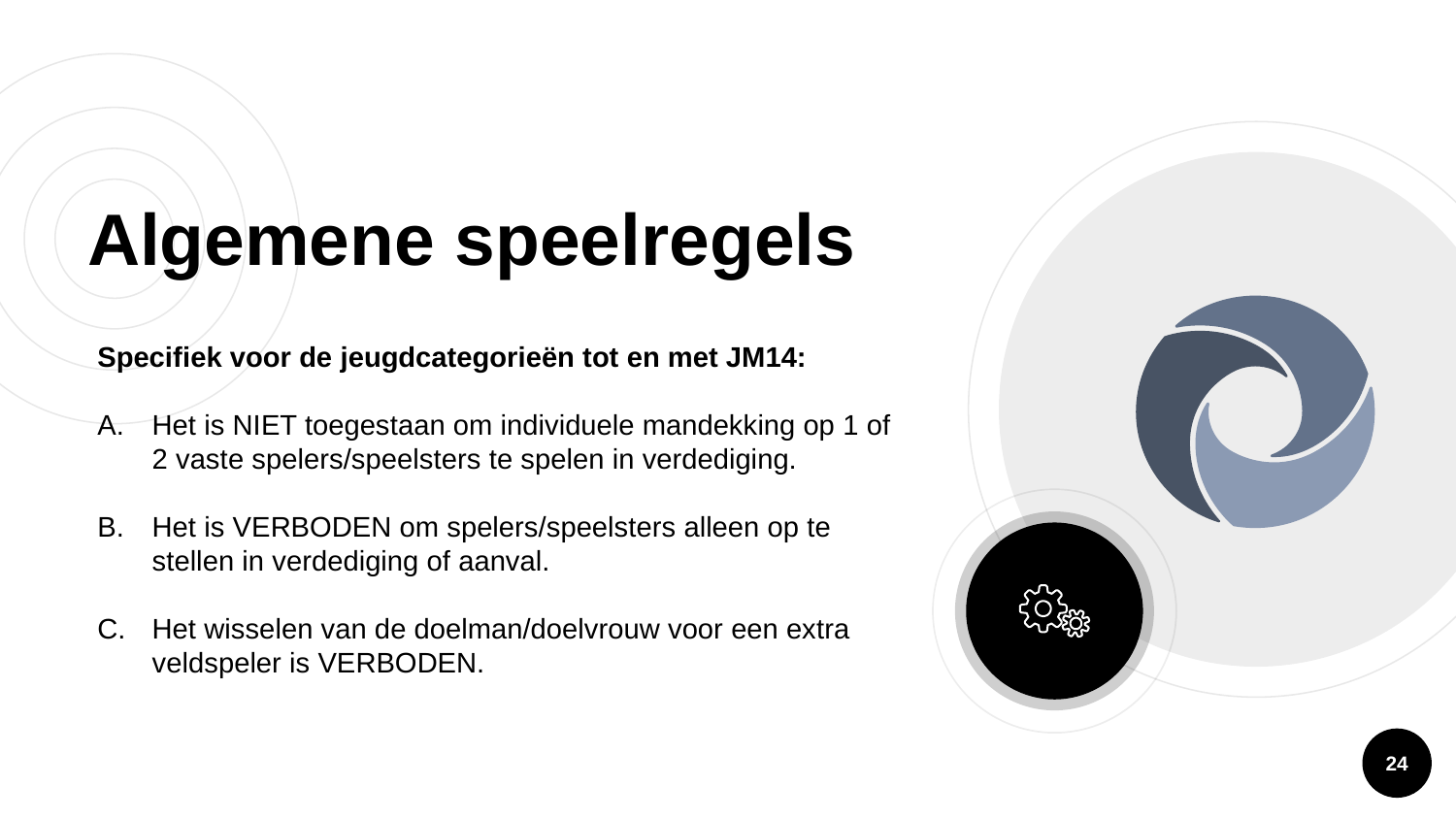

# Algemene speelregels

Specifiek voor de jeugdcategorieën tot en met JM14:

Het is NIET toegestaan om individuele mandekking op 1 of 2 vaste spelers/speelsters te spelen in verdediging.

Het is VERBODEN om spelers/speelsters alleen op te stellen in verdediging of aanval.

Het wisselen van de doelman/doelvrouw voor een extra veldspeler is VERBODEN.

24